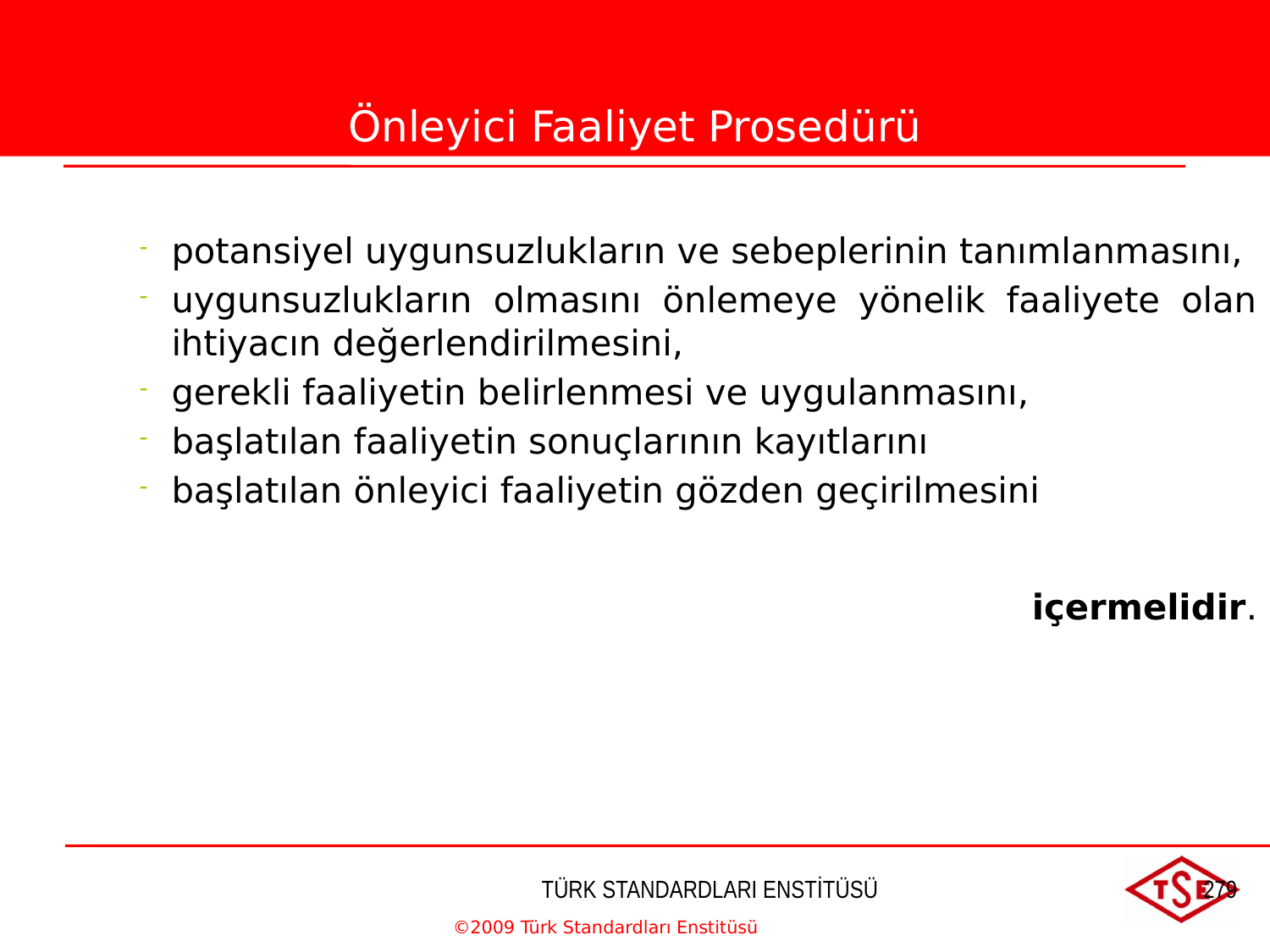

Önleyici Faaliyet Prosedürü
potansiyel uygunsuzlukların ve sebeplerinin tanımlanmasını,
uygunsuzlukların olmasını önlemeye yönelik faaliyete olan ihtiyacın değerlendirilmesini,
gerekli faaliyetin belirlenmesi ve uygulanmasını,
başlatılan faaliyetin sonuçlarının kayıtlarını
başlatılan önleyici faaliyetin gözden geçirilmesini

içermelidir.

©2009 Türk Standardları Enstitüsü
TÜRK STANDARDLARI ENSTİTÜSÜ
279